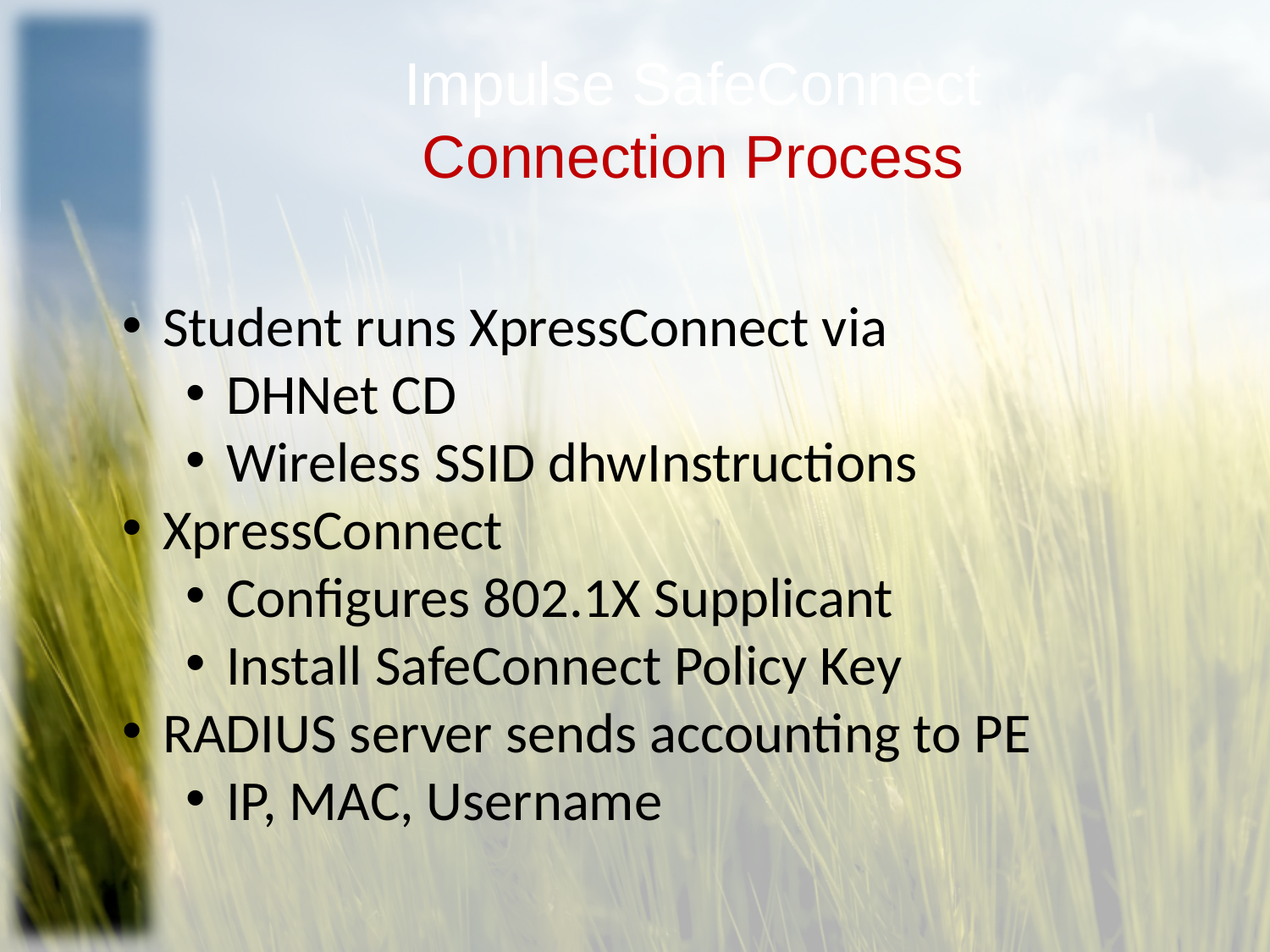

# Impulse SafeConnect Connection Process
Student runs XpressConnect via
DHNet CD
Wireless SSID dhwInstructions
XpressConnect
Configures 802.1X Supplicant
Install SafeConnect Policy Key
RADIUS server sends accounting to PE
IP, MAC, Username